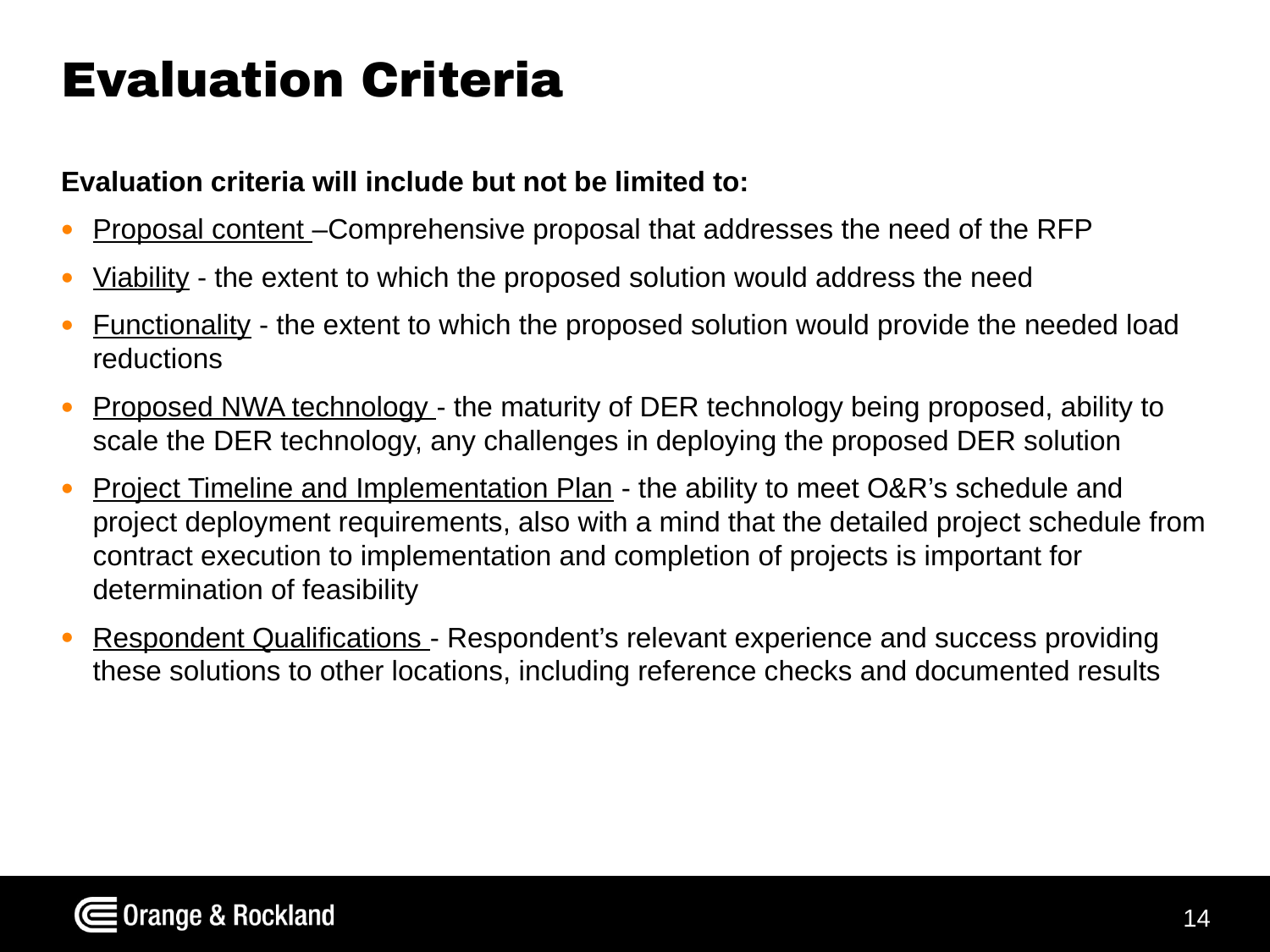

# Evaluation Criteria
Evaluation criteria will include but not be limited to:
Proposal content –Comprehensive proposal that addresses the need of the RFP
Viability - the extent to which the proposed solution would address the need
Functionality - the extent to which the proposed solution would provide the needed load reductions
Proposed NWA technology - the maturity of DER technology being proposed, ability to scale the DER technology, any challenges in deploying the proposed DER solution
Project Timeline and Implementation Plan - the ability to meet O&R’s schedule and project deployment requirements, also with a mind that the detailed project schedule from contract execution to implementation and completion of projects is important for determination of feasibility
Respondent Qualifications - Respondent’s relevant experience and success providing these solutions to other locations, including reference checks and documented results

14